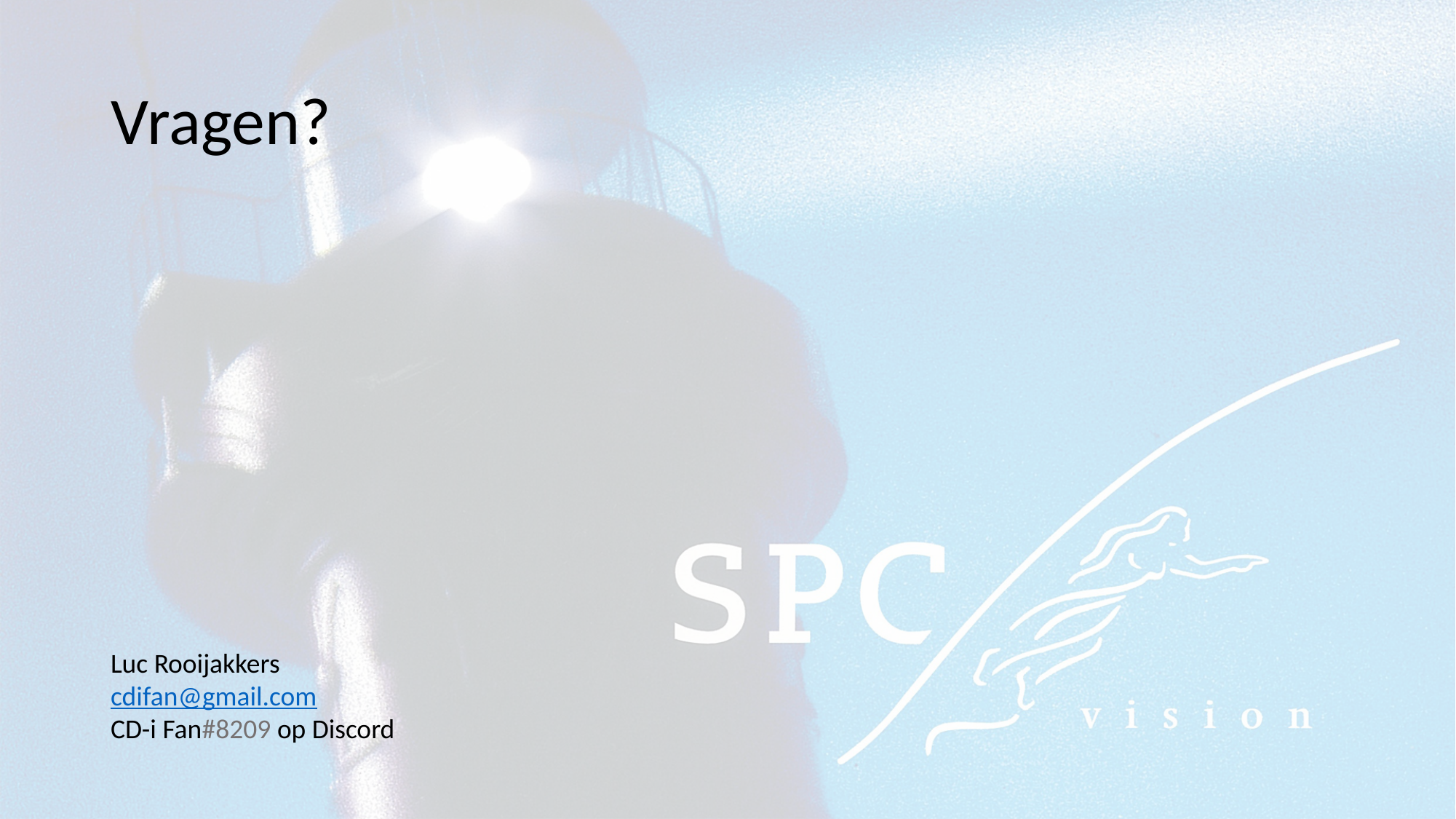

# Vragen?

Luc Rooijakkers
cdifan@gmail.com
CD-i Fan#8209 op Discord